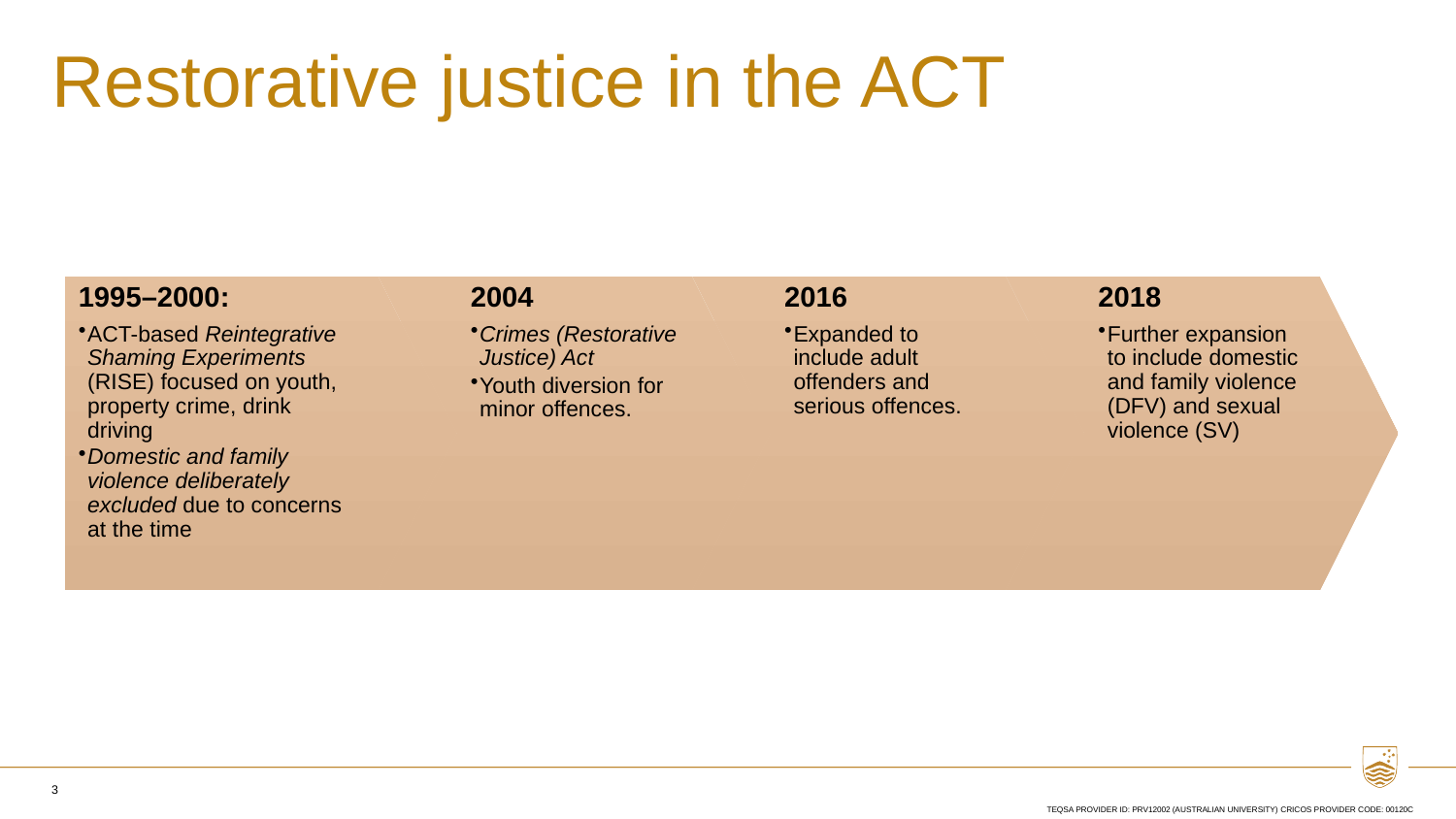

# Restorative justice in the ACT
1995–2000:
ACT-based Reintegrative Shaming Experiments (RISE) focused on youth, property crime, drink driving
Domestic and family violence deliberately excluded due to concerns at the time
2004
Crimes (Restorative Justice) Act
Youth diversion for minor offences.
2016
Expanded to include adult offenders and serious offences.
2018
Further expansion to include domestic and family violence (DFV) and sexual violence (SV)
3